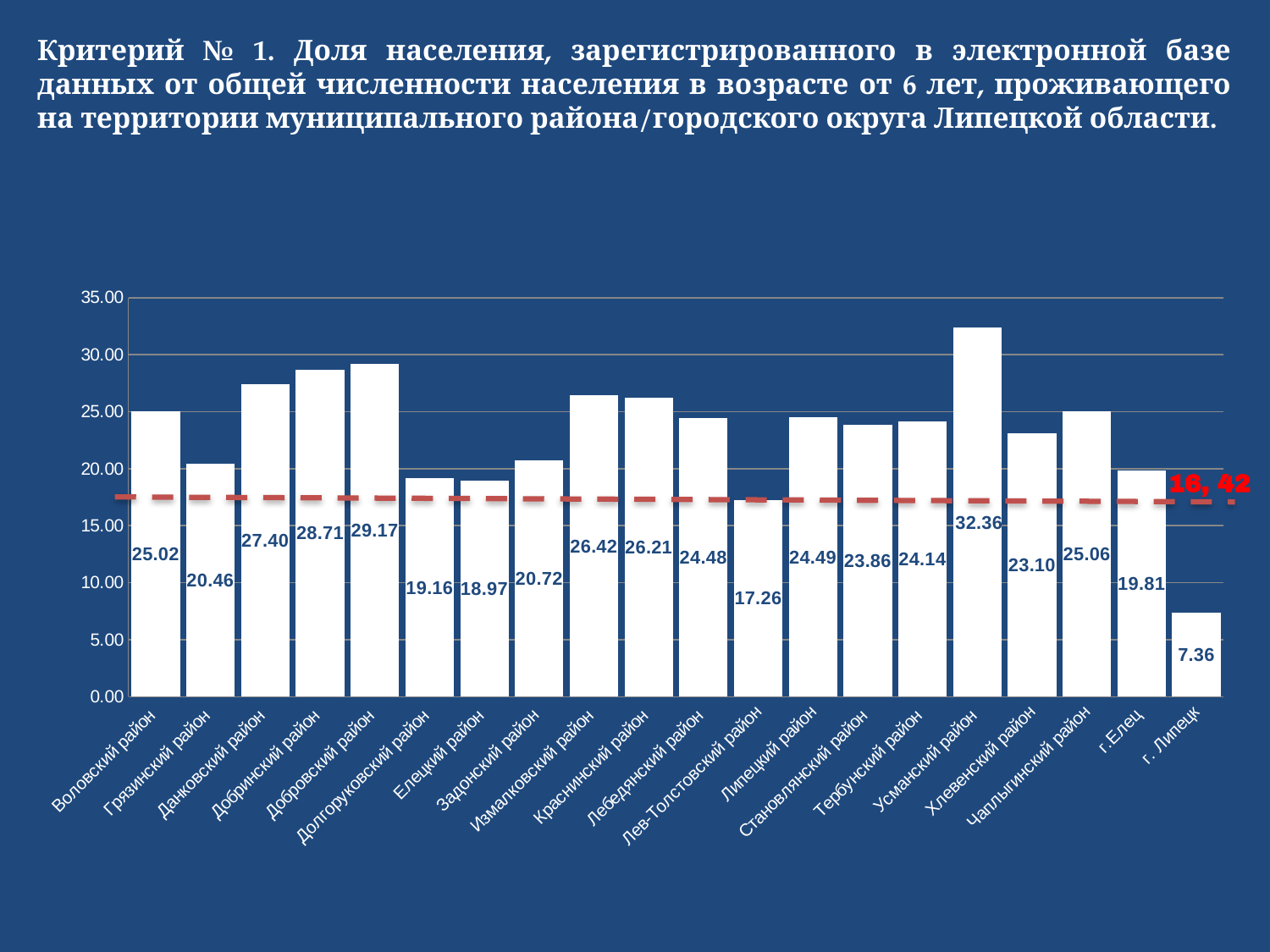

Критерий № 1. Доля населения, зарегистрированного в электронной базе данных от общей численности населения в возрасте от 6 лет, проживающего на территории муниципального района/городского округа Липецкой области.

### Chart

| Category |  |
|---|---|
| Воловский район  | 25.01801801801802 |
| Грязинский район  | 20.463461982270612 |
| Данковский район  | 27.398441147947274 |
| Добринский район  | 28.706446137974638 |
| Добровский район  | 29.168742921857305 |
| Долгоруковский район  | 19.163212946516676 |
| Елецкий район  | 18.9727463312369 |
| Задонский район  | 20.721843930820626 |
| Измалковский район  | 26.415498999142123 |
| Краснинский район  | 26.2136790344211 |
| Лебедянский район  | 24.475987561902567 |
| Лев-Толстовский район | 17.263271646629743 |
| Липецкий район | 24.485305673424484 |
| Становлянский район  | 23.85662088950485 |
| Тербунский район  | 24.14068745003997 |
| Усманский район  | 32.35791757049892 |
| Хлевенский район | 23.10405643738977 |
| Чаплыгинский район | 25.06025856402016 |
| г.Елец  | 19.811871622554172 |
| г. Липецк | 7.361843431851627 |
16, 42